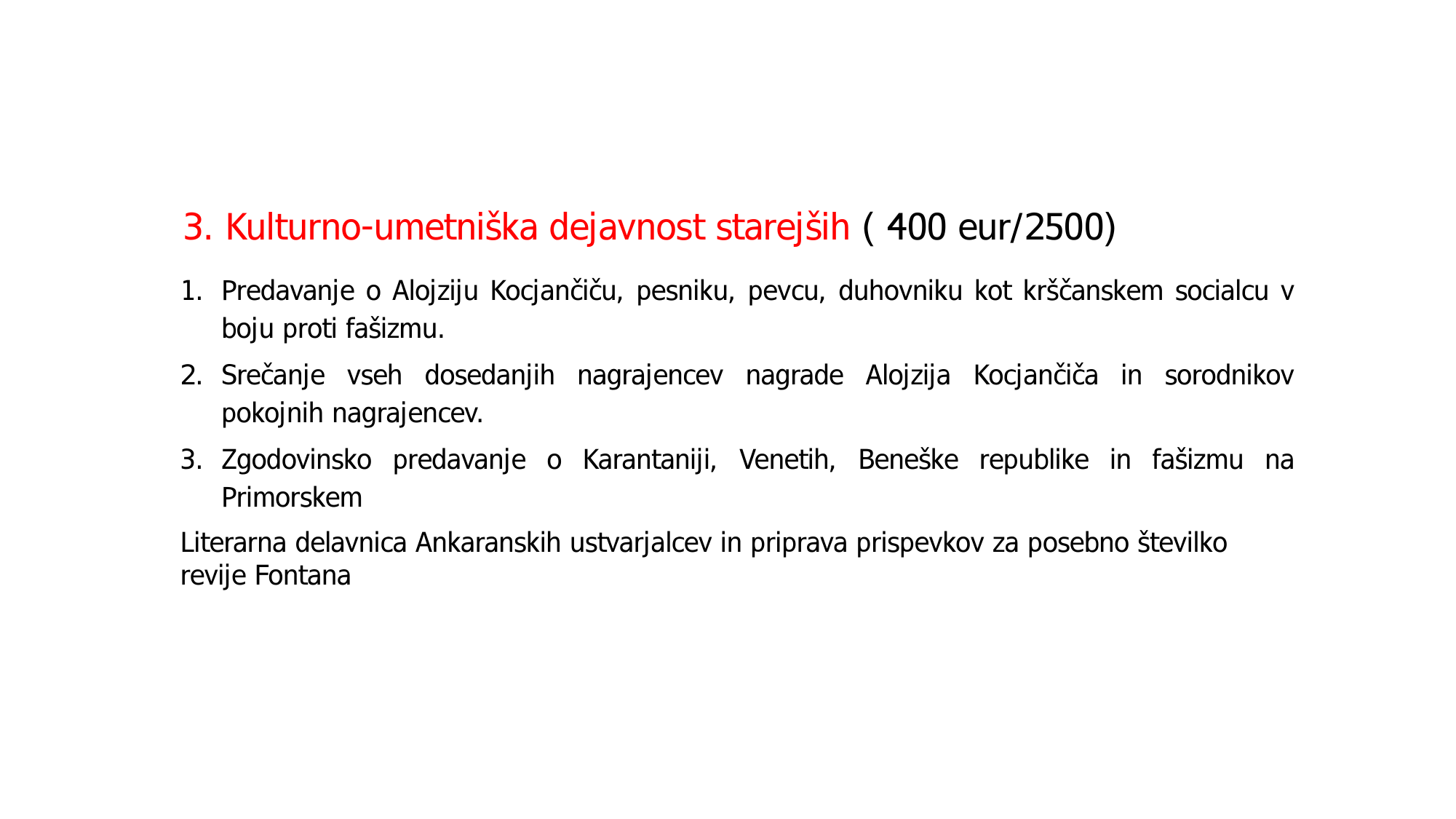

3. Kulturno-umetniška dejavnost starejših ( 400 eur/2500)
Predavanje o Alojziju Kocjančiču, pesniku, pevcu, duhovniku kot krščanskem socialcu v boju proti fašizmu.
Srečanje vseh dosedanjih nagrajencev nagrade Alojzija Kocjančiča in sorodnikov pokojnih nagrajencev.
Zgodovinsko predavanje o Karantaniji, Venetih, Beneške republike in fašizmu na Primorskem
Literarna delavnica Ankaranskih ustvarjalcev in priprava prispevkov za posebno številko revije Fontana